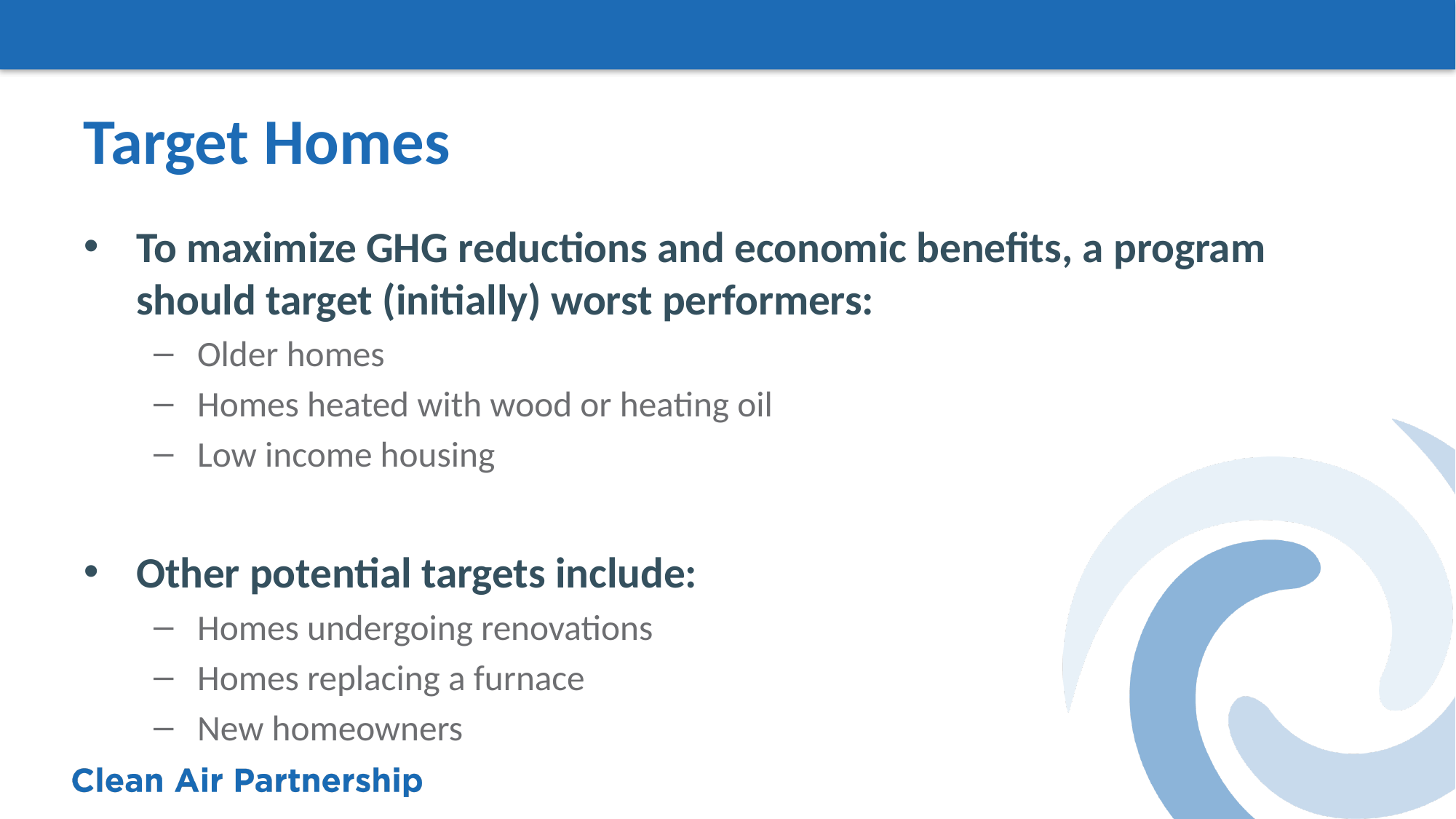

# Target Homes
To maximize GHG reductions and economic benefits, a program should target (initially) worst performers:
Older homes
Homes heated with wood or heating oil
Low income housing

Other potential targets include:
Homes undergoing renovations
Homes replacing a furnace
New homeowners